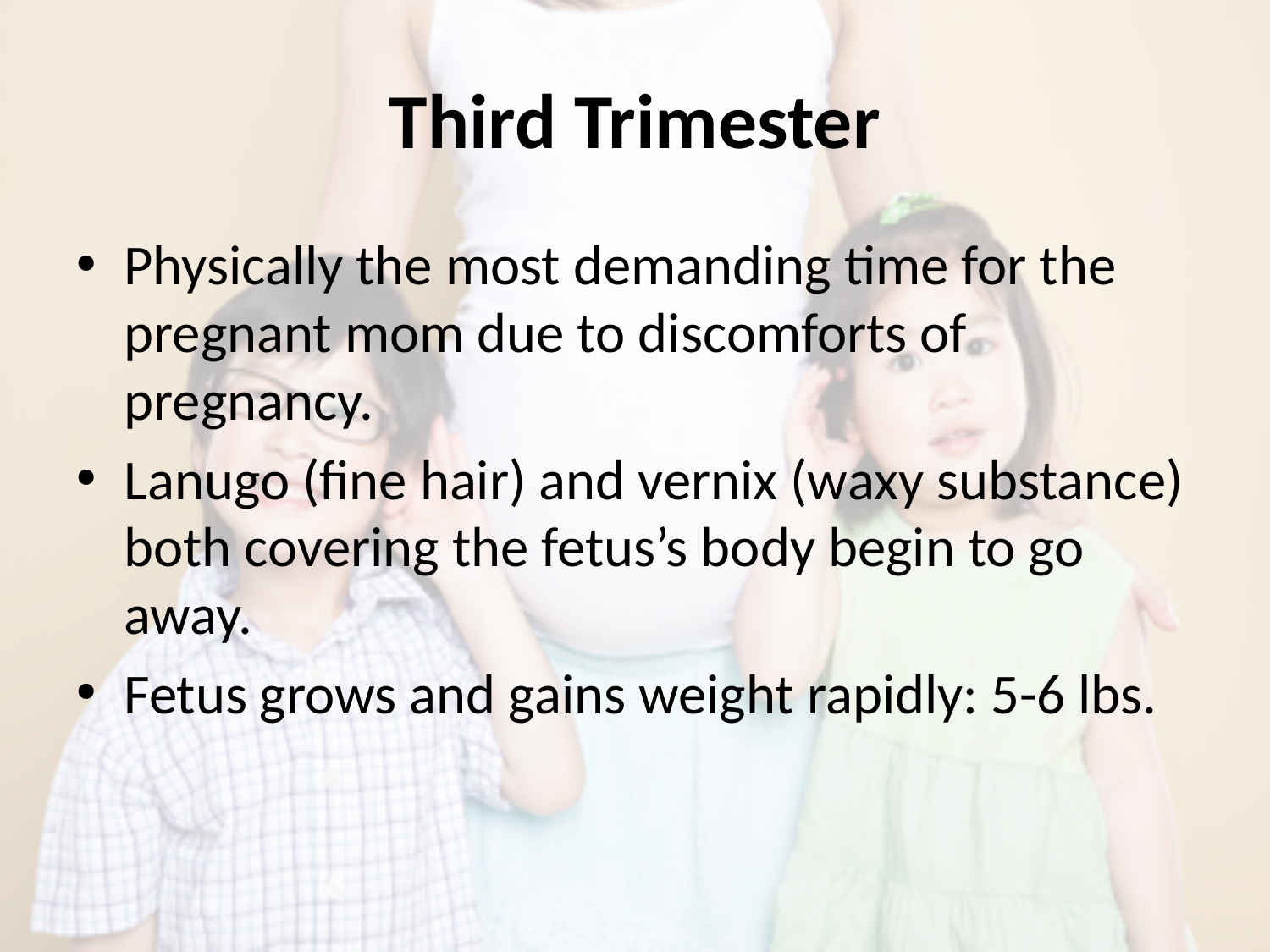

# Third Trimester
Physically the most demanding time for the pregnant mom due to discomforts of pregnancy.
Lanugo (fine hair) and vernix (waxy substance) both covering the fetus’s body begin to go away.
Fetus grows and gains weight rapidly: 5-6 lbs.